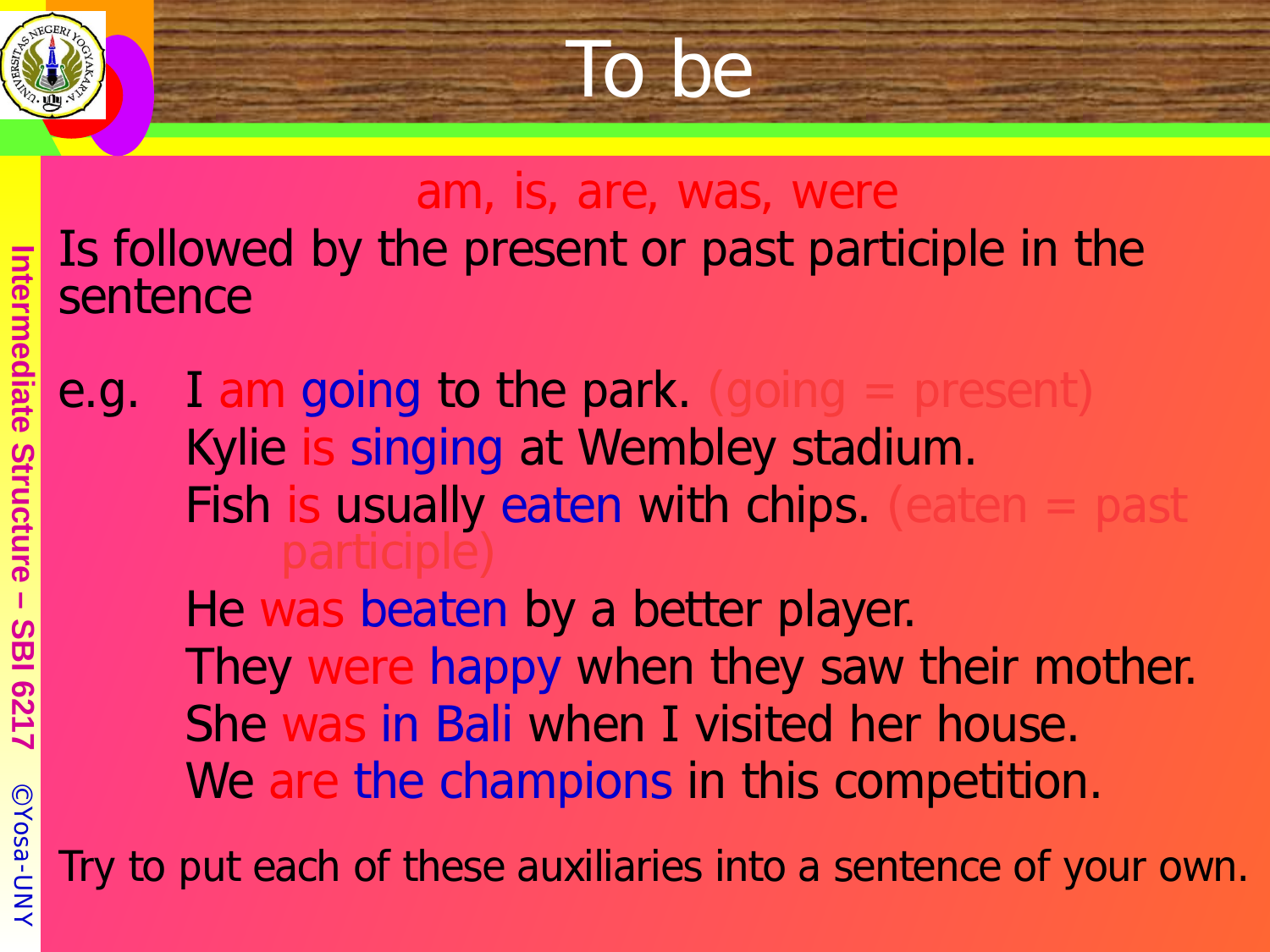

# To be
am, is, are, was, were
Is followed by the present or past participle in the sentence

e.g. 	I am going to the park. (going = present)
	Kylie is singing at Wembley stadium.
Fish is usually eaten with chips. (eaten = past participle)
He was beaten by a better player.
They were happy when they saw their mother.
She was in Bali when I visited her house.
We are the champions in this competition.

Try to put each of these auxiliaries into a sentence of your own.